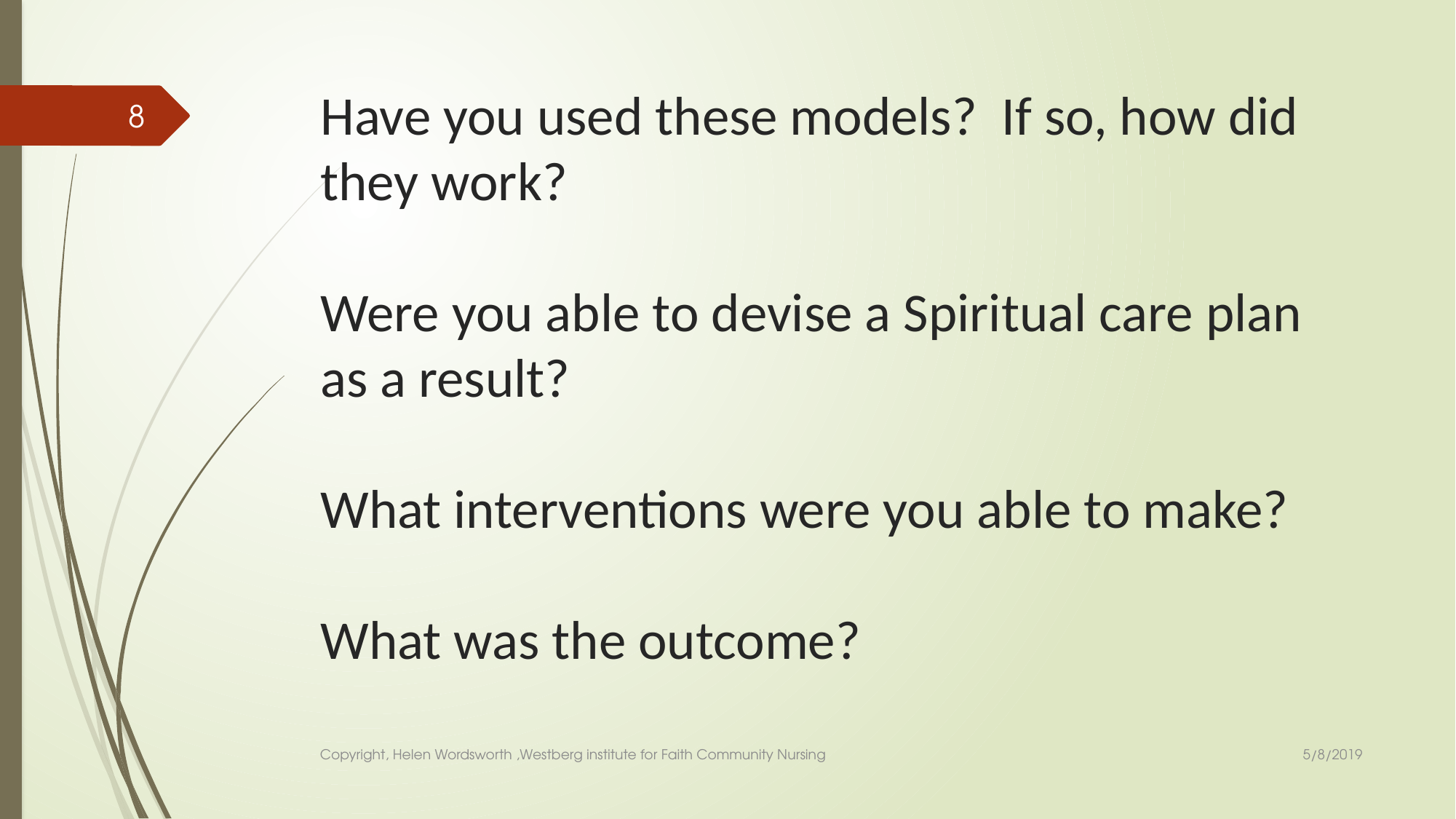

# Have you used these models?  If so, how did they work? Were you able to devise a Spiritual care plan as a result? What interventions were you able to make? What was the outcome?
8
5/8/2019
Copyright, Helen Wordsworth ,Westberg institute for Faith Community Nursing